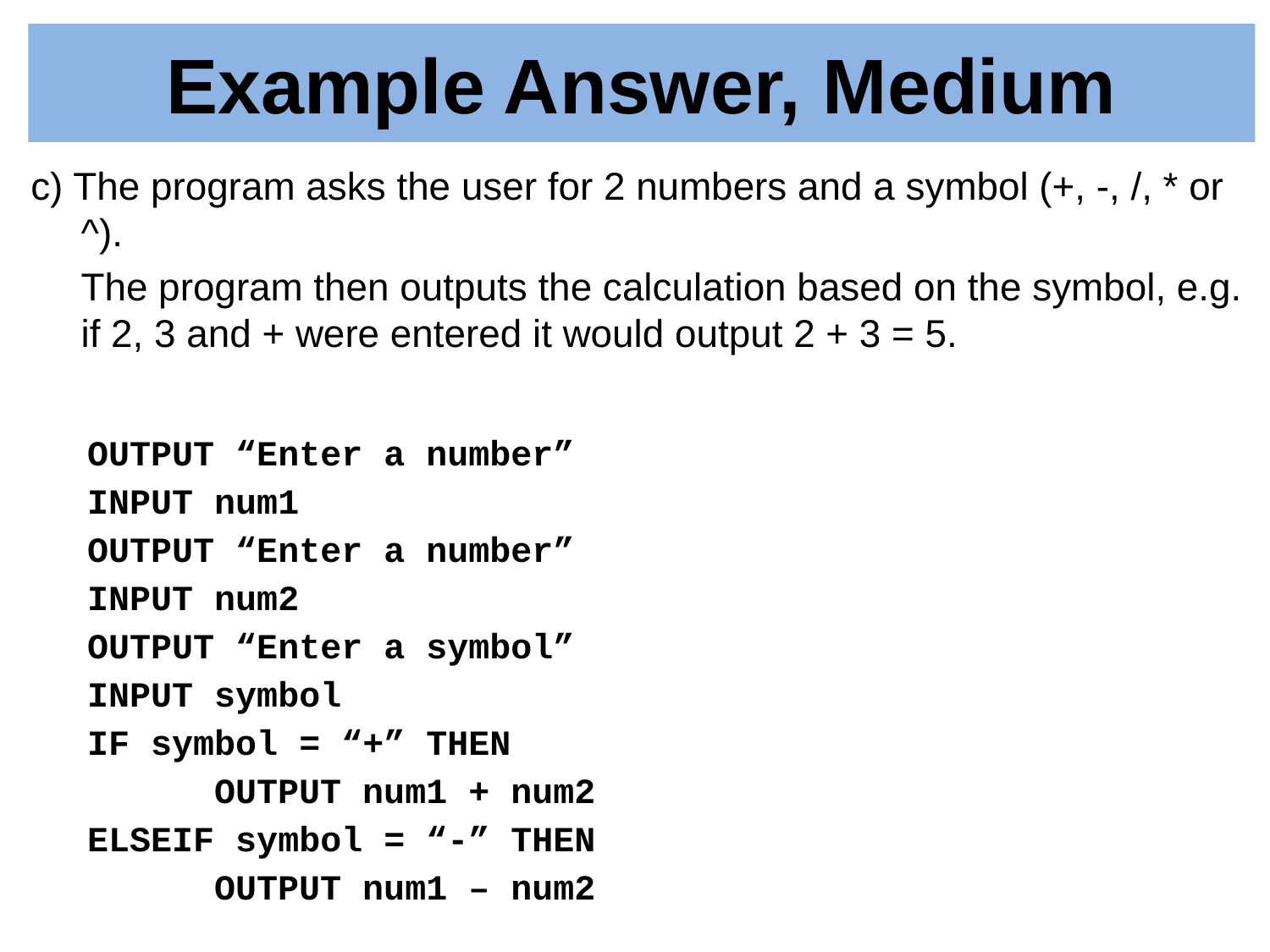

# Example Answer, Medium
c) The program asks the user for 2 numbers and a symbol (+, -, /, * or ^).
	The program then outputs the calculation based on the symbol, e.g. if 2, 3 and + were entered it would output 2 + 3 = 5.

OUTPUT “Enter a number”
INPUT num1
OUTPUT “Enter a number”
INPUT num2
OUTPUT “Enter a symbol”
INPUT symbol
IF symbol = “+” THEN
	OUTPUT num1 + num2
ELSEIF symbol = “-” THEN
	OUTPUT num1 – num2